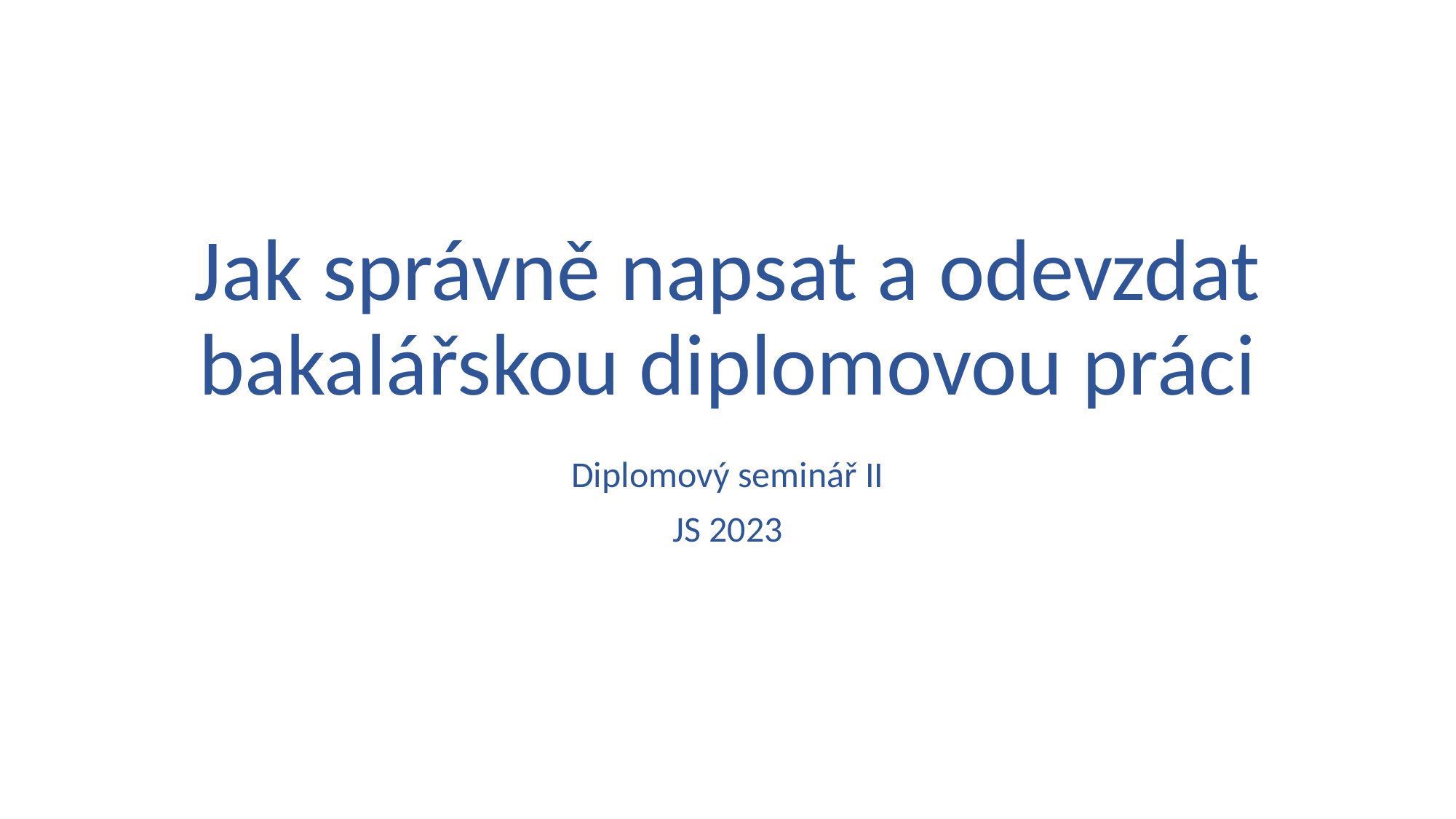

# Jak správně napsat a odevzdat bakalářskou diplomovou práci
Diplomový seminář II
JS 2023